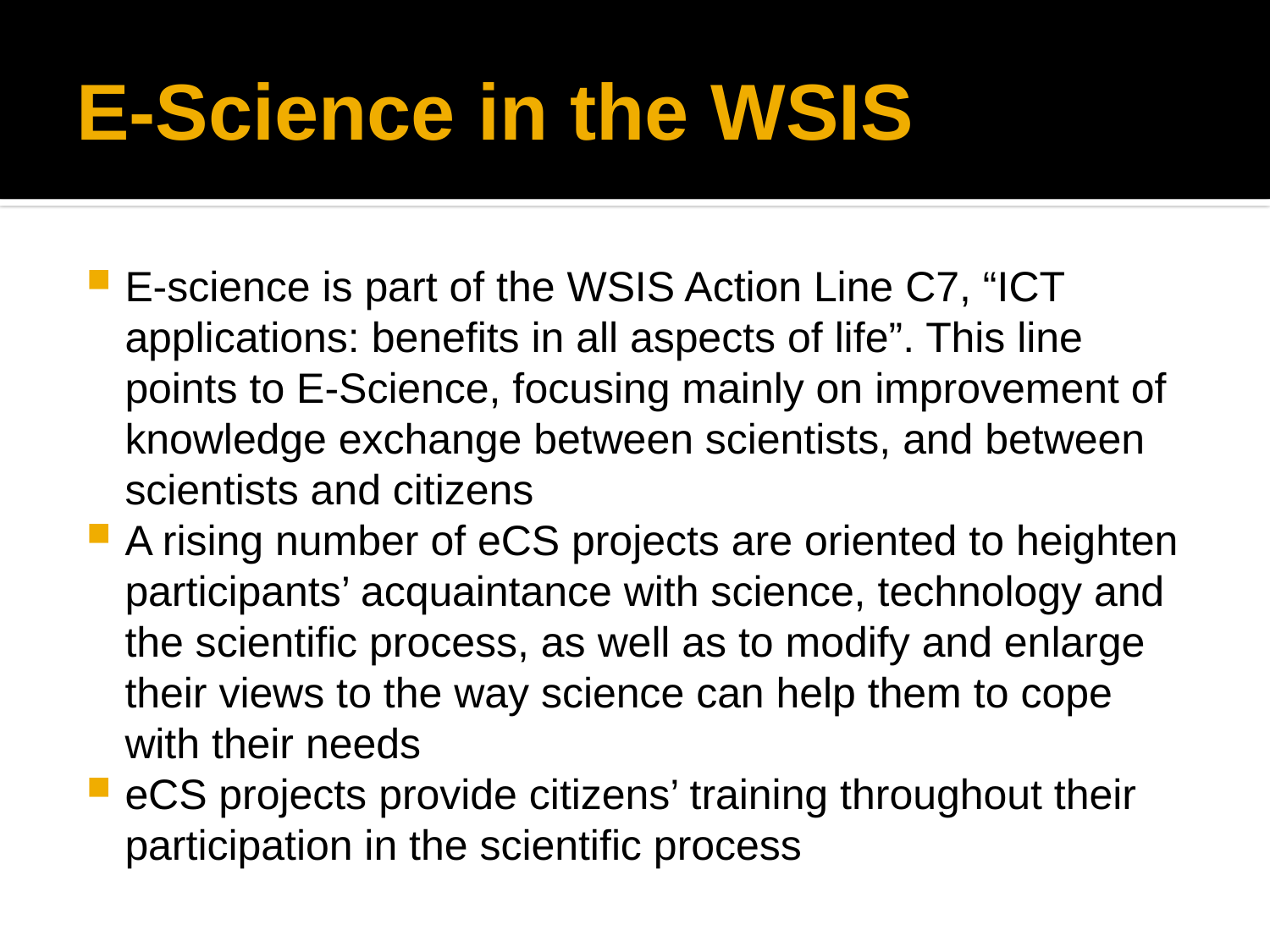

# E-Science in the WSIS
E-science is part of the WSIS Action Line C7, “ICT applications: benefits in all aspects of life”. This line points to E-Science, focusing mainly on improvement of knowledge exchange between scientists, and between scientists and citizens
A rising number of eCS projects are oriented to heighten participants’ acquaintance with science, technology and the scientific process, as well as to modify and enlarge their views to the way science can help them to cope with their needs
eCS projects provide citizens’ training throughout their participation in the scientific process